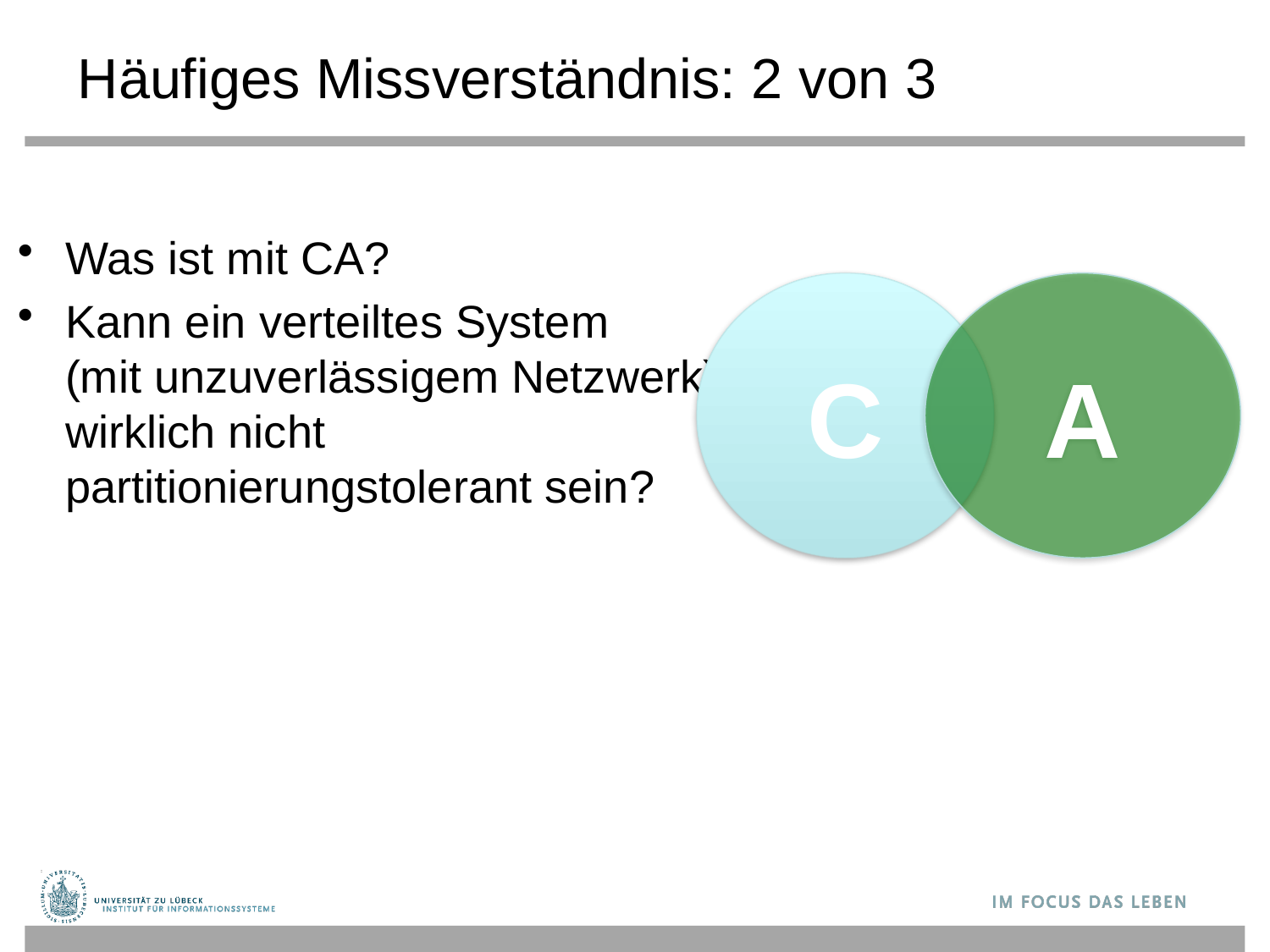

# Häufiges Missverständnis: 2 von 3
Was ist mit CA?
Kann ein verteiltes System
(mit unzuverlässigem Netzwerk)
wirklich nicht
partitionierungstolerant sein?
C
A